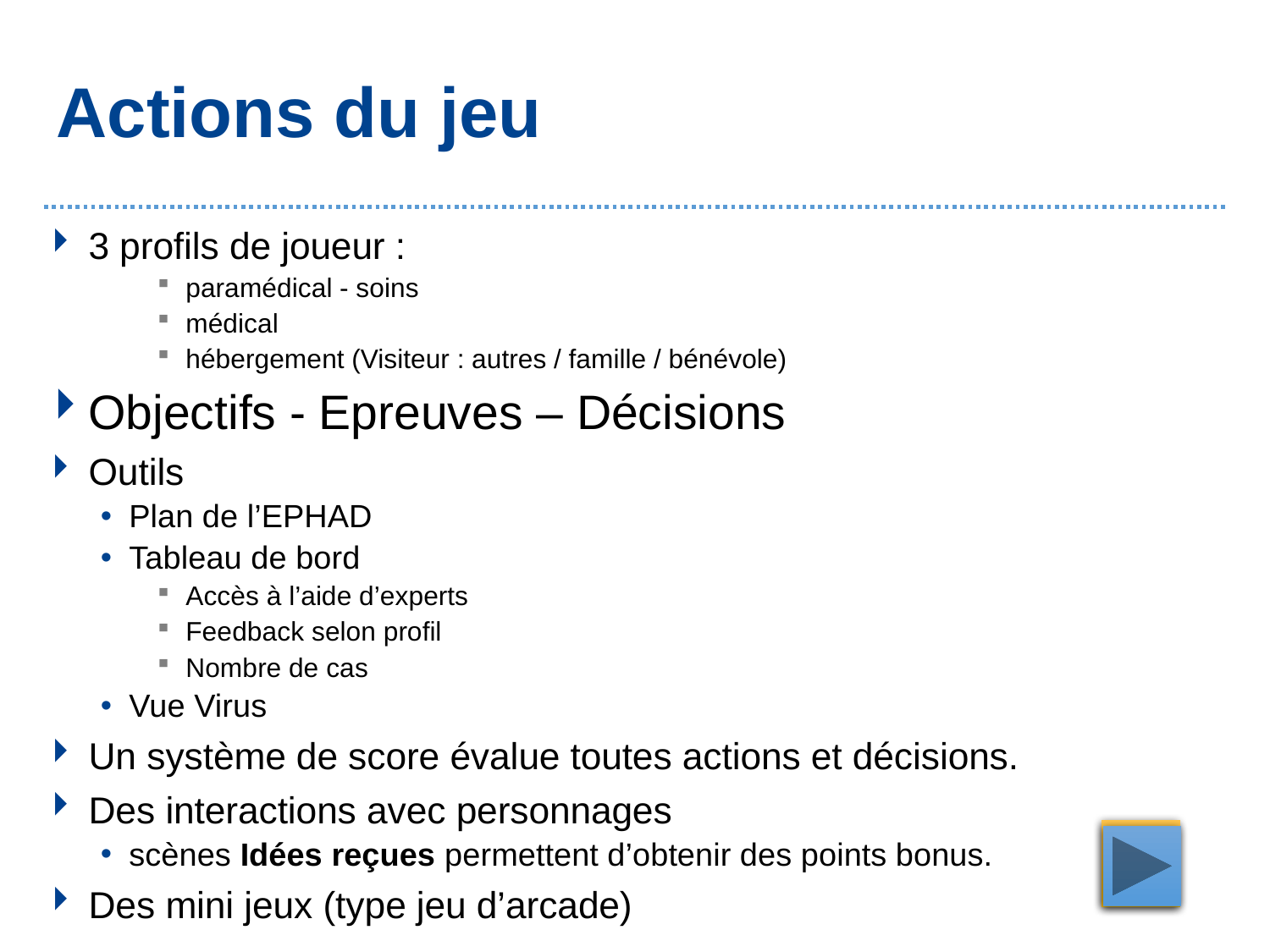

# Actions du jeu
3 profils de joueur :
paramédical - soins
médical
hébergement (Visiteur : autres / famille / bénévole)
Objectifs - Epreuves – Décisions
Outils
Plan de l’EPHAD
Tableau de bord
Accès à l’aide d’experts
Feedback selon profil
Nombre de cas
Vue Virus
Un système de score évalue toutes actions et décisions.
Des interactions avec personnages
scènes Idées reçues permettent d’obtenir des points bonus.
Des mini jeux (type jeu d’arcade)